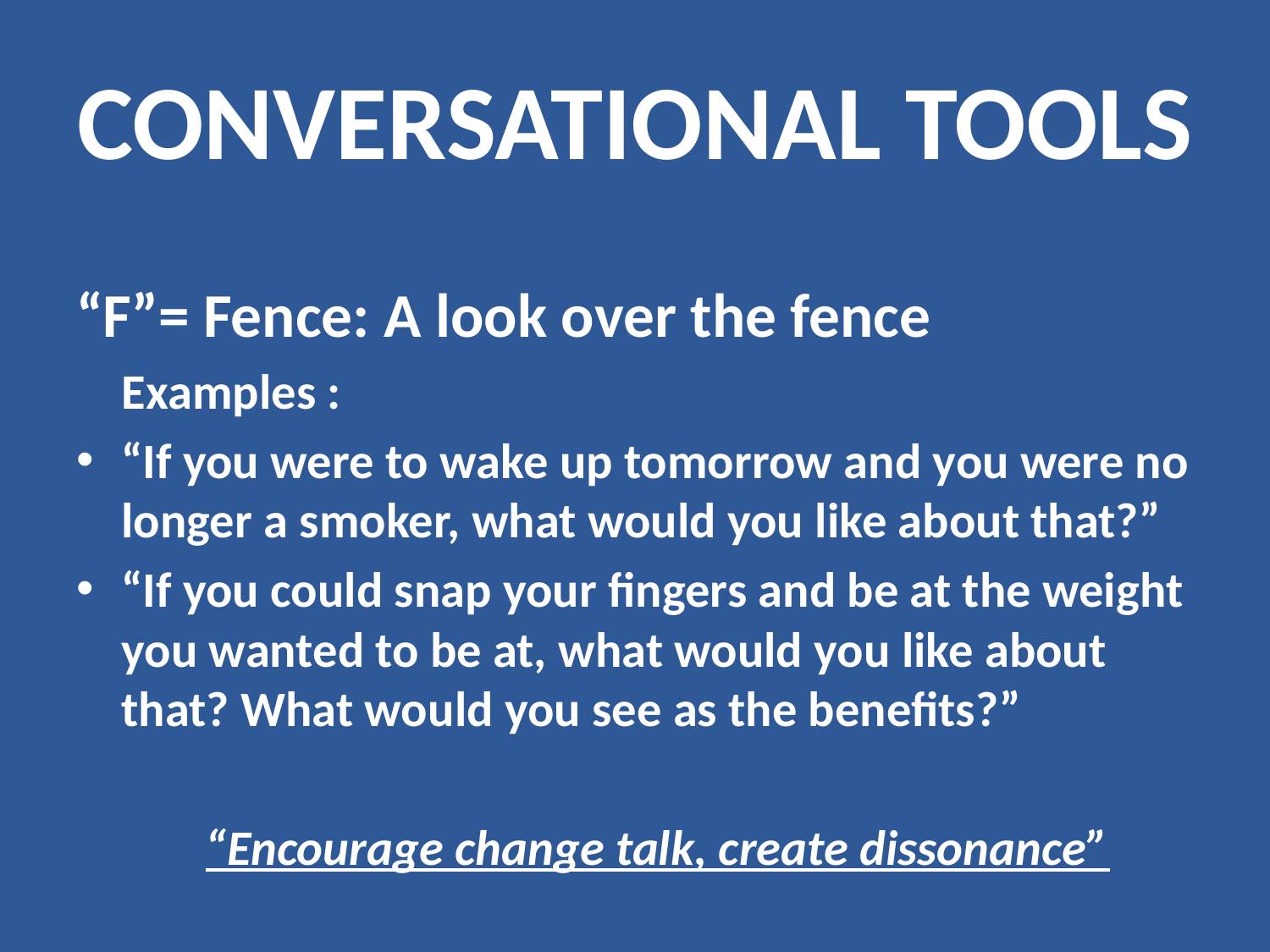

# CONVERSATIONAL TOOLS
“F”= Fence: A look over the fence
	Examples :
“If you were to wake up tomorrow and you were no longer a smoker, what would you like about that?”
“If you could snap your fingers and be at the weight you wanted to be at, what would you like about that? What would you see as the benefits?”

 	“Encourage change talk, create dissonance”